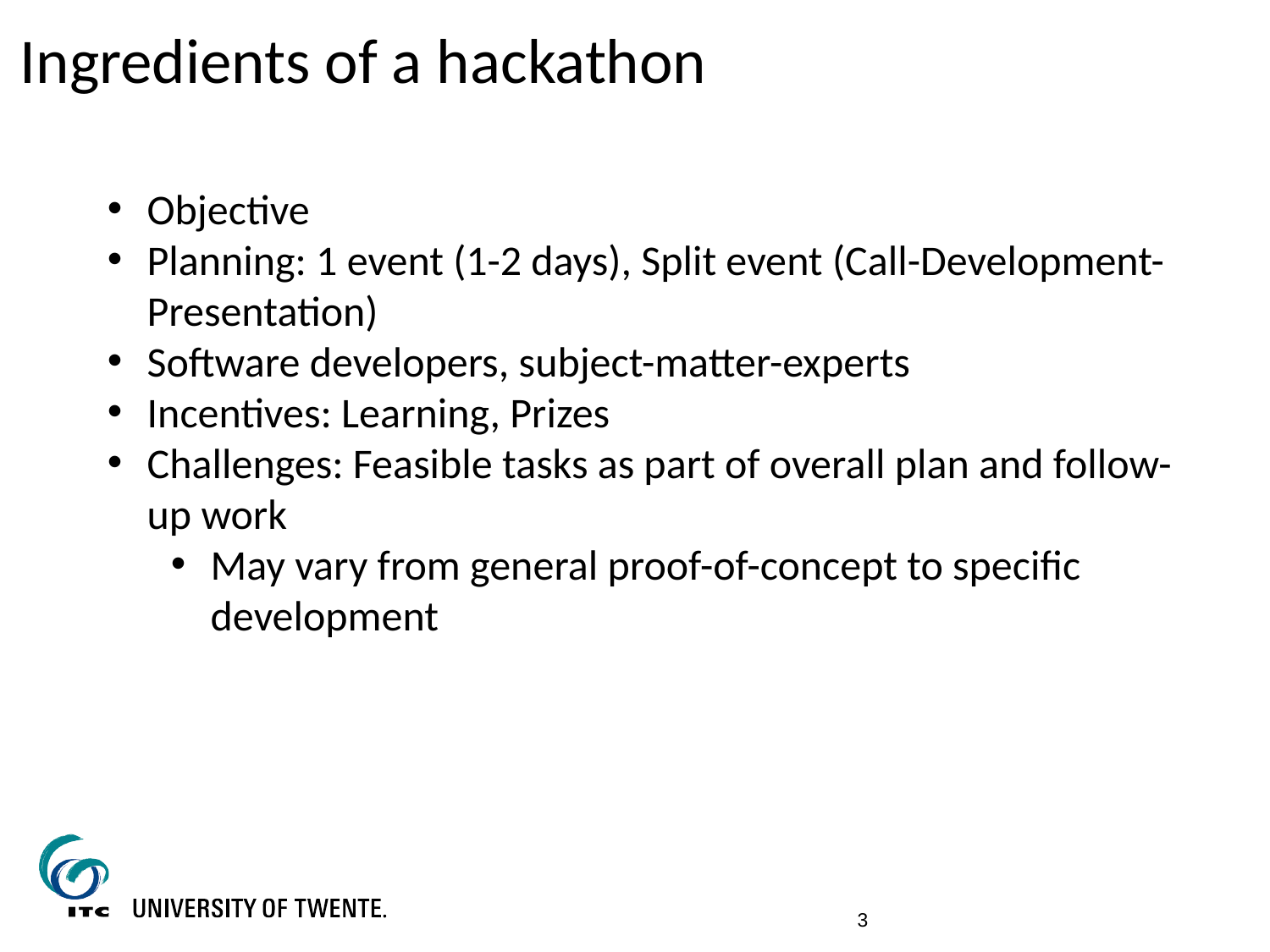

Ingredients of a hackathon
Objective
Planning: 1 event (1-2 days), Split event (Call-Development-Presentation)
Software developers, subject-matter-experts
Incentives: Learning, Prizes
Challenges: Feasible tasks as part of overall plan and follow-up work
May vary from general proof-of-concept to specific development
3